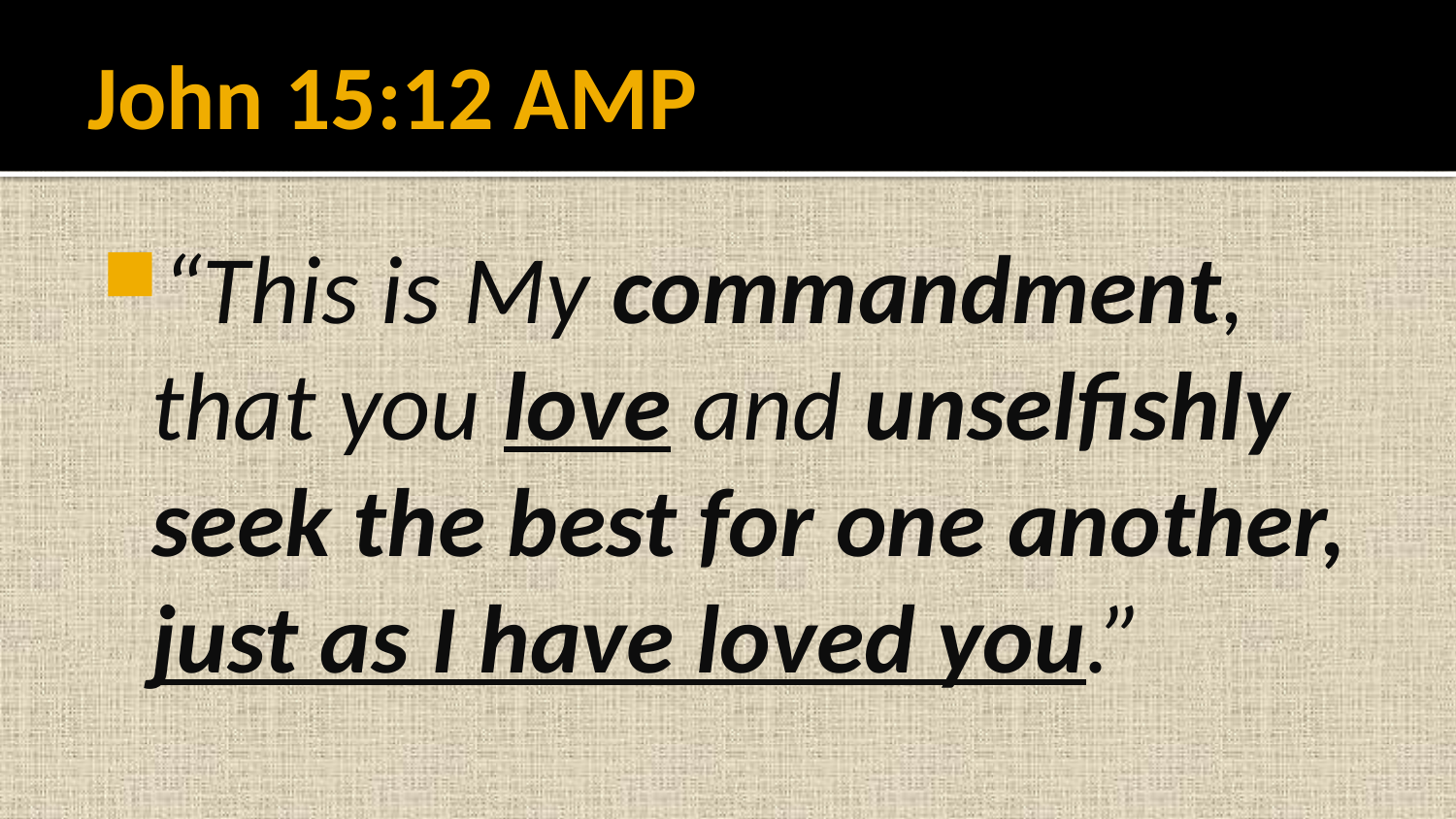

# John 15:12 AMP
“This is My commandment, that you love and unselfishly seek the best for one another, just as I have loved you.”